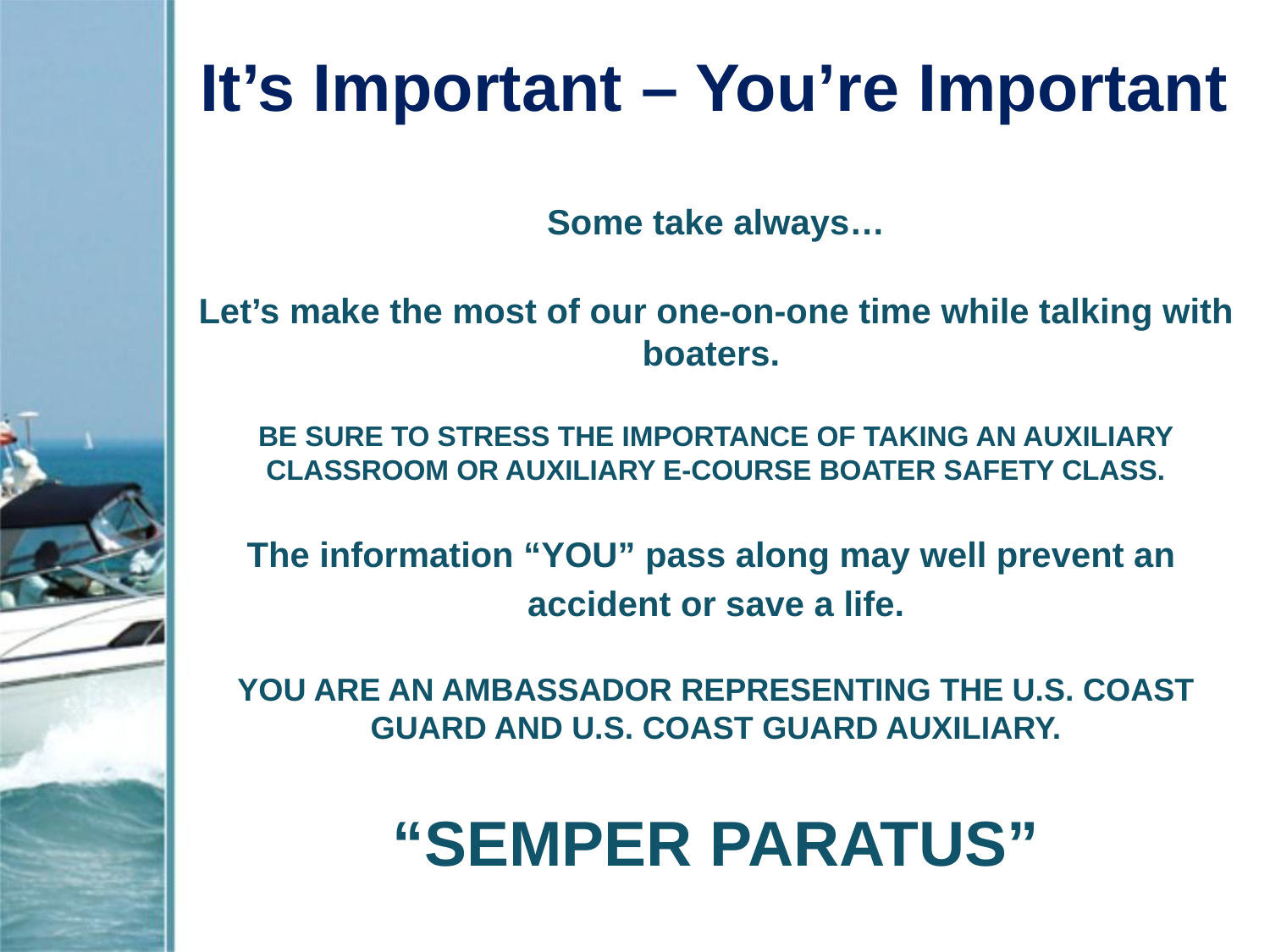

# It’s Important – You’re Important
Some take always…

Let’s make the most of our one-on-one time while talking with boaters.

BE SURE TO STRESS THE IMPORTANCE OF TAKING AN AUXILIARY CLASSROOM OR AUXILIARY E-COURSE BOATER SAFETY CLASS.

The information “YOU” pass along may well prevent an
accident or save a life.

YOU ARE AN AMBASSADOR REPRESENTING THE U.S. COAST GUARD AND U.S. COAST GUARD AUXILIARY.

“SEMPER PARATUS”